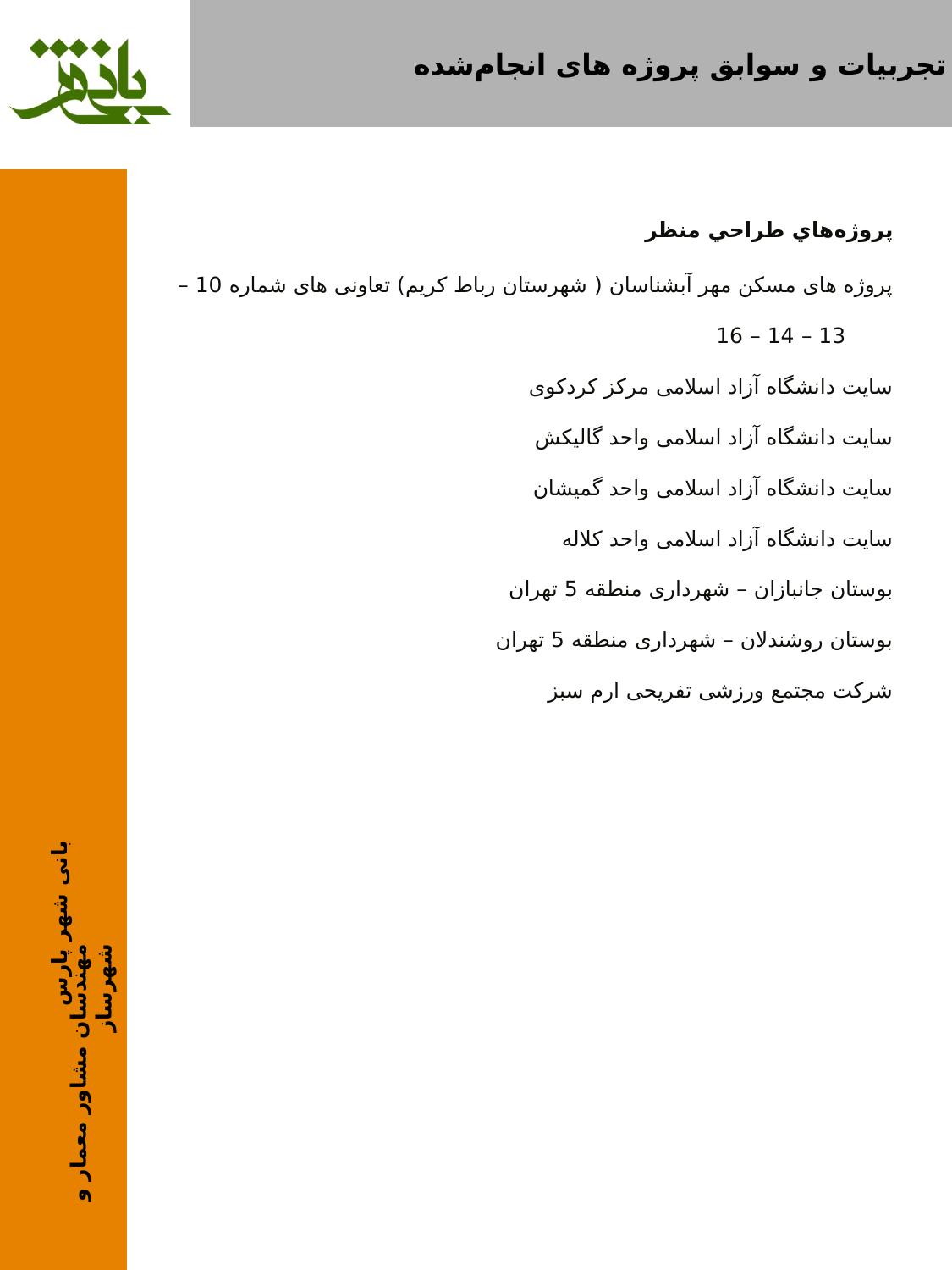

# تجربيات و سوابق پروژه های انجام‌شده
پروژه‌هاي طراحي منظر
پروژه های مسکن مهر آبشناسان ( شهرستان رباط کریم) تعاونی های شماره 10 – 13 – 14 – 16
سایت دانشگاه آزاد اسلامی مرکز کردکوی
سایت دانشگاه آزاد اسلامی واحد گالیکش
سایت دانشگاه آزاد اسلامی واحد گمیشان
سایت دانشگاه آزاد اسلامی واحد کلاله
بوستان جانبازان – شهرداری منطقه 5 تهران
بوستان روشندلان – شهرداری منطقه 5 تهران
شرکت مجتمع ورزشی تفریحی ارم سبز